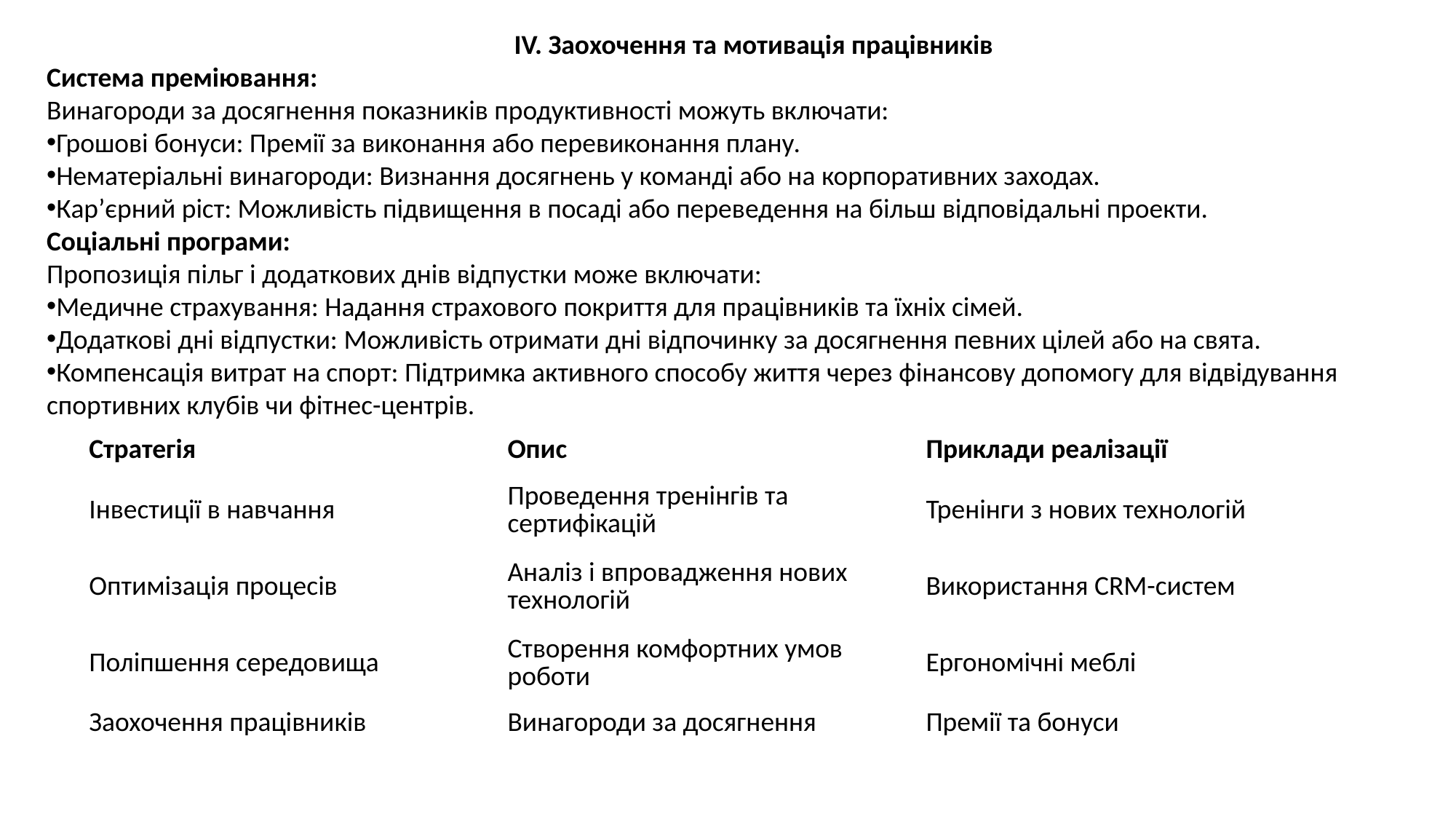

IV. Заохочення та мотивація працівників
Система преміювання:
Винагороди за досягнення показників продуктивності можуть включати:
Грошові бонуси: Премії за виконання або перевиконання плану.
Нематеріальні винагороди: Визнання досягнень у команді або на корпоративних заходах.
Кар’єрний ріст: Можливість підвищення в посаді або переведення на більш відповідальні проекти.
Соціальні програми:
Пропозиція пільг і додаткових днів відпустки може включати:
Медичне страхування: Надання страхового покриття для працівників та їхніх сімей.
Додаткові дні відпустки: Можливість отримати дні відпочинку за досягнення певних цілей або на свята.
Компенсація витрат на спорт: Підтримка активного способу життя через фінансову допомогу для відвідування спортивних клубів чи фітнес-центрів.
| Стратегія | Опис | Приклади реалізації |
| --- | --- | --- |
| Інвестиції в навчання | Проведення тренінгів та сертифікацій | Тренінги з нових технологій |
| Оптимізація процесів | Аналіз і впровадження нових технологій | Використання CRM-систем |
| Поліпшення середовища | Створення комфортних умов роботи | Ергономічні меблі |
| Заохочення працівників | Винагороди за досягнення | Премії та бонуси |